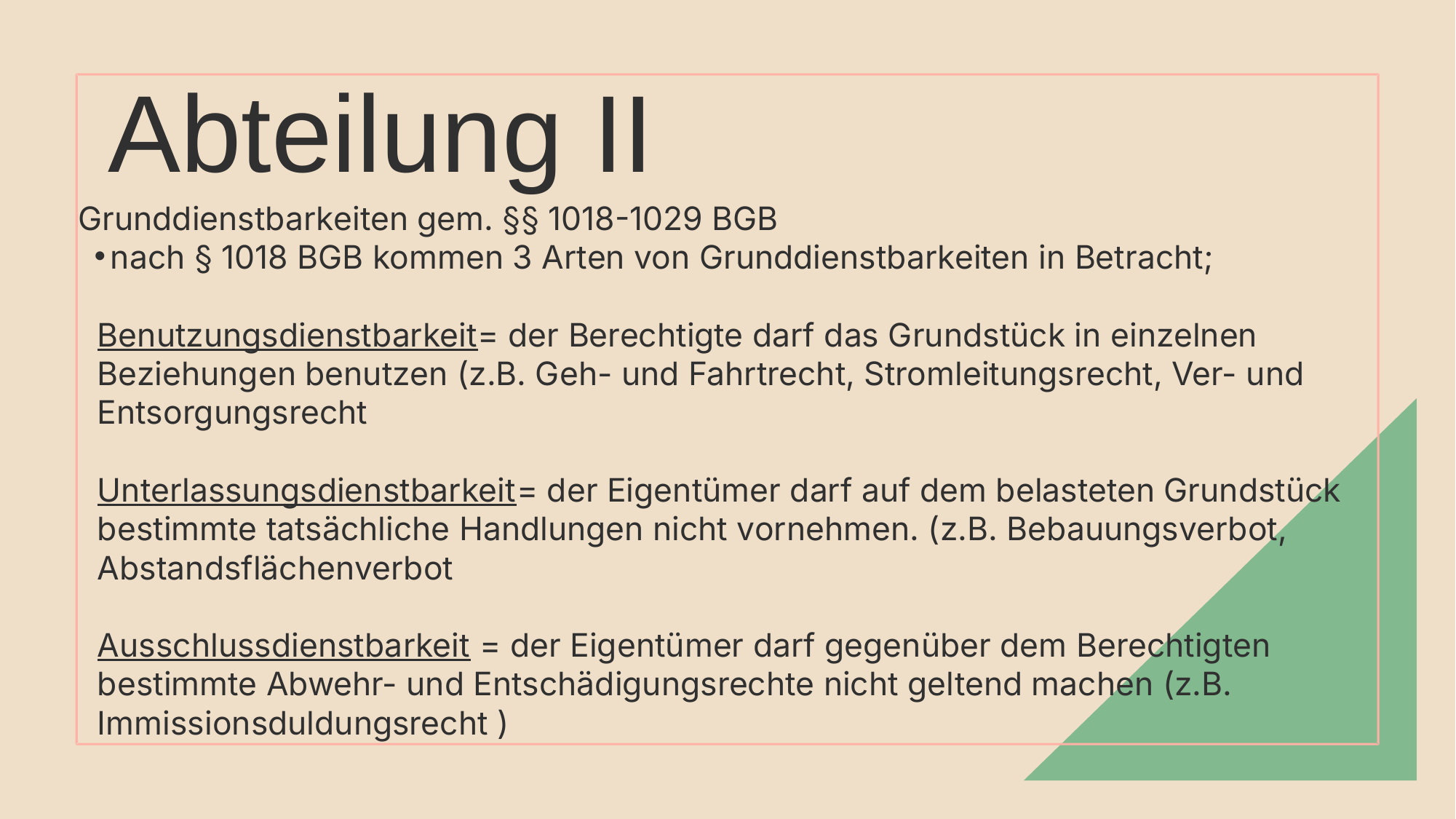

Abteilung II

Grunddienstbarkeiten gem. §§ 1018-1029 BGB
nach § 1018 BGB kommen 3 Arten von Grunddienstbarkeiten in Betracht;

Benutzungsdienstbarkeit= der Berechtigte darf das Grundstück in einzelnen Beziehungen benutzen (z.B. Geh- und Fahrtrecht, Stromleitungsrecht, Ver- und Entsorgungsrecht

Unterlassungsdienstbarkeit= der Eigentümer darf auf dem belasteten Grundstück bestimmte tatsächliche Handlungen nicht vornehmen. (z.B. Bebauungsverbot, Abstandsflächenverbot

Ausschlussdienstbarkeit = der Eigentümer darf gegenüber dem Berechtigten bestimmte Abwehr- und Entschädigungsrechte nicht geltend machen (z.B. Immissionsduldungsrecht )